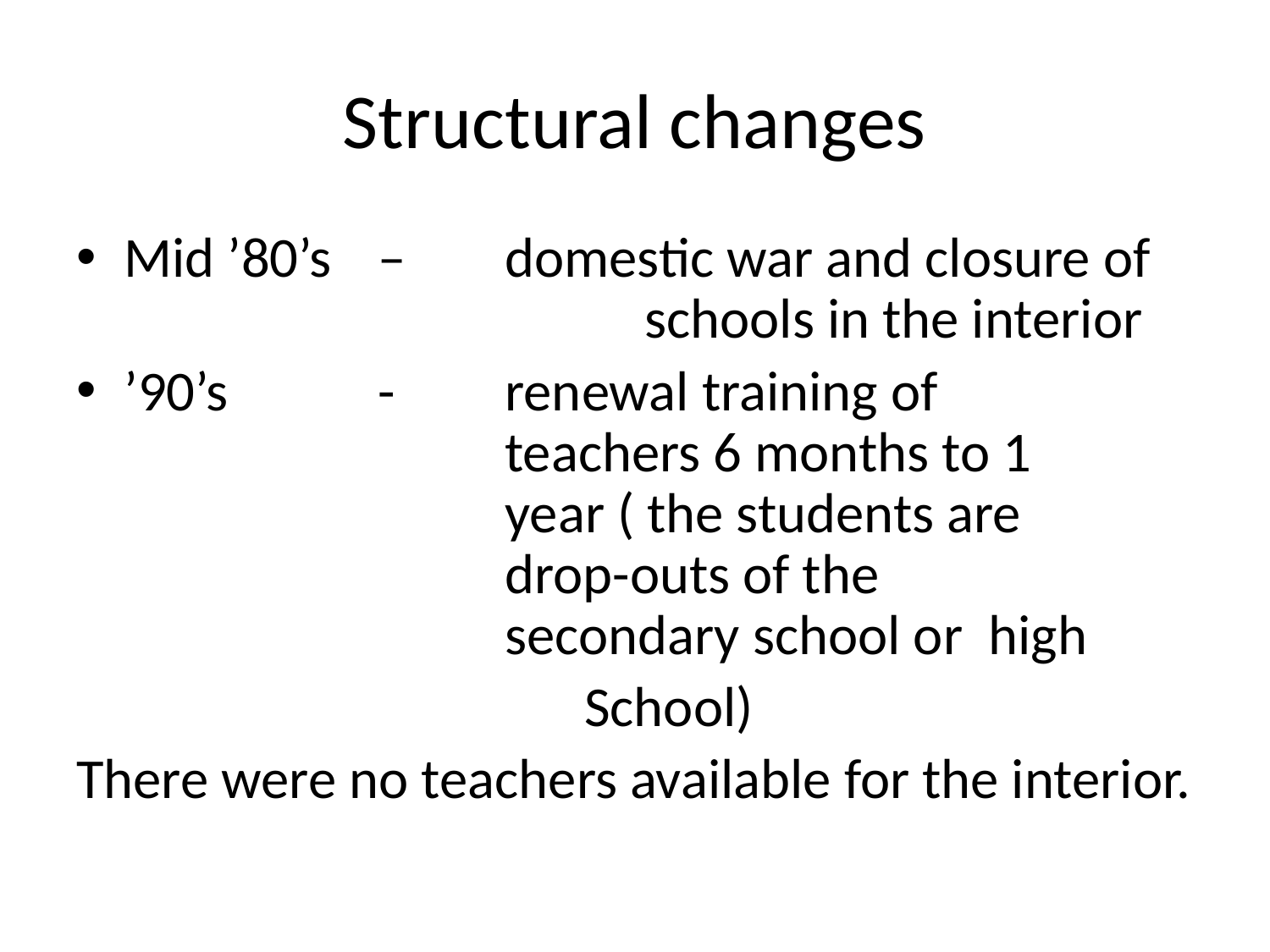

# Structural changes
Mid ’80’s 	– 	domestic war and closure of 	   	             	 schools in the interior
’90’s		-	renewal training of 					teachers 6 months to 1 				year ( the students are 				drop-outs of the 					secondary school or  high
School)
There were no teachers available for the interior.